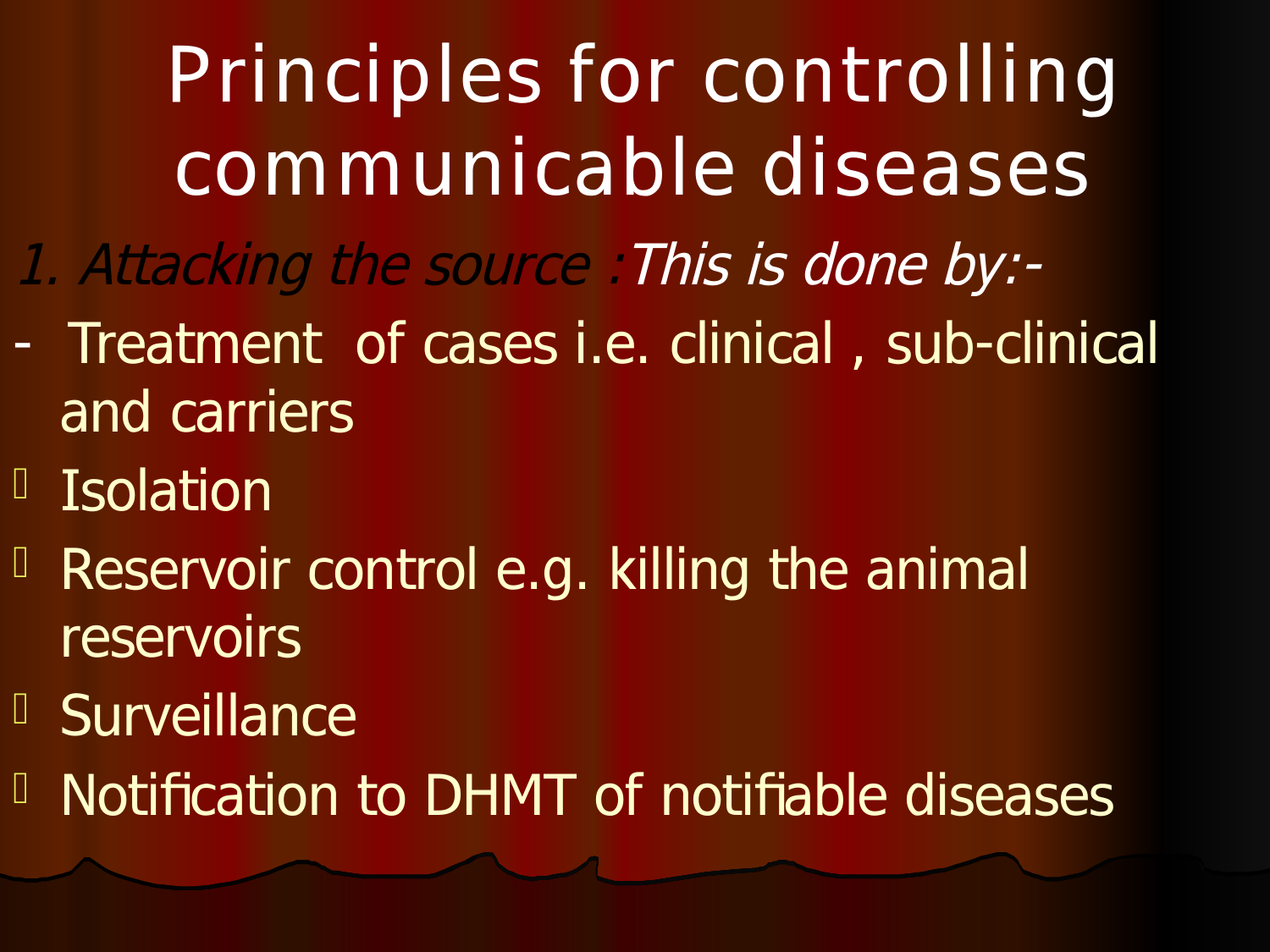

# Principles for controlling communicable diseases
1. Attacking the source :This is done by:-
-  Treatment  of cases i.e. clinical , sub-clinical  and carriers
Isolation
Reservoir control e.g. killing the animal reservoirs
Surveillance
Notification to DHMT of notifiable diseases